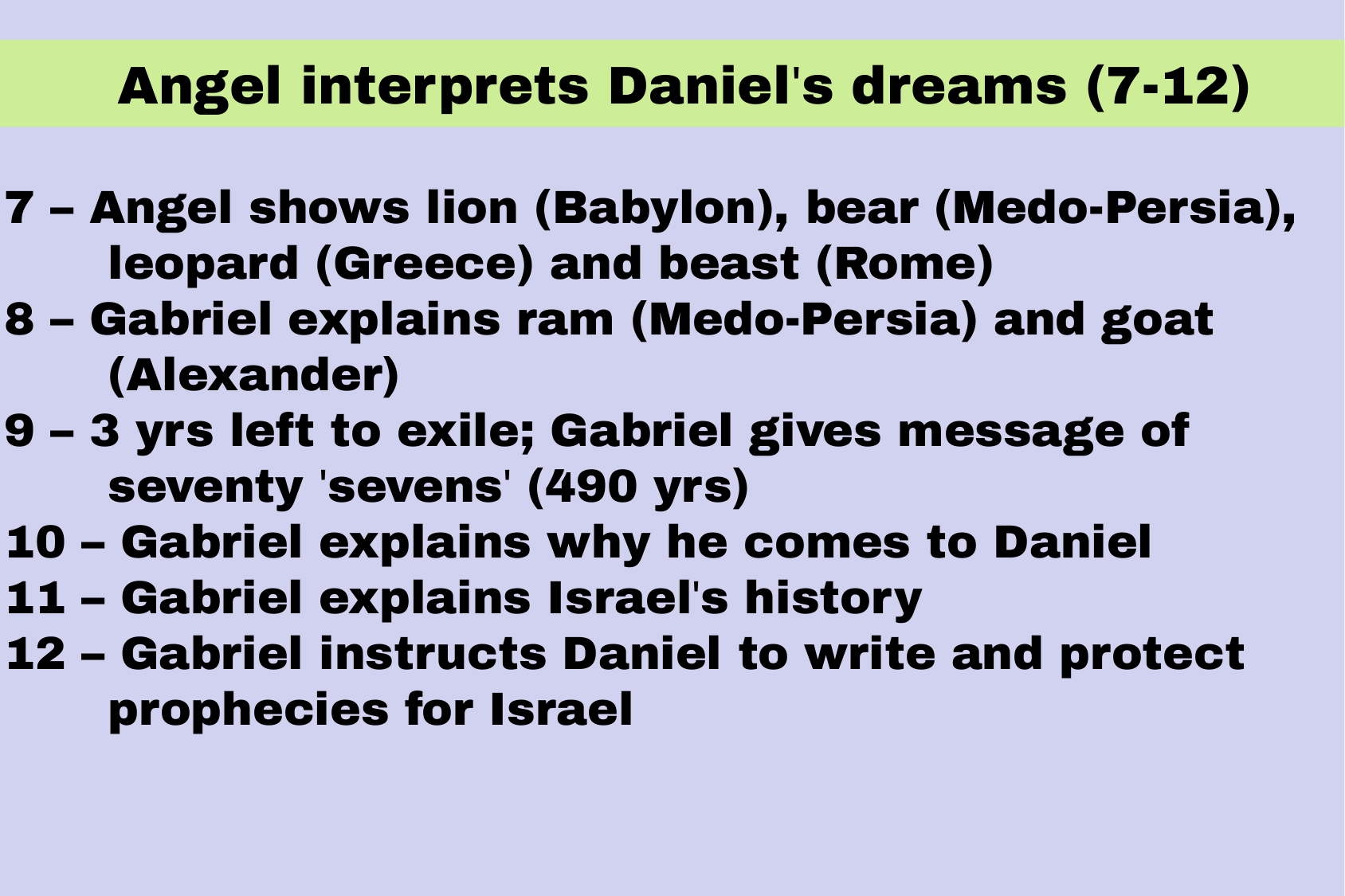

Angel interprets Daniel's dreams (7-12)
7 – Angel shows lion (Babylon), bear (Medo-Persia), leopard (Greece) and beast (Rome)
8 – Gabriel explains ram (Medo-Persia) and goat (Alexander)
9 – 3 yrs left to exile; Gabriel gives message of seventy 'sevens' (490 yrs)
10 – Gabriel explains why he comes to Daniel
11 – Gabriel explains Israel's history
12 – Gabriel instructs Daniel to write and protect prophecies for Israel